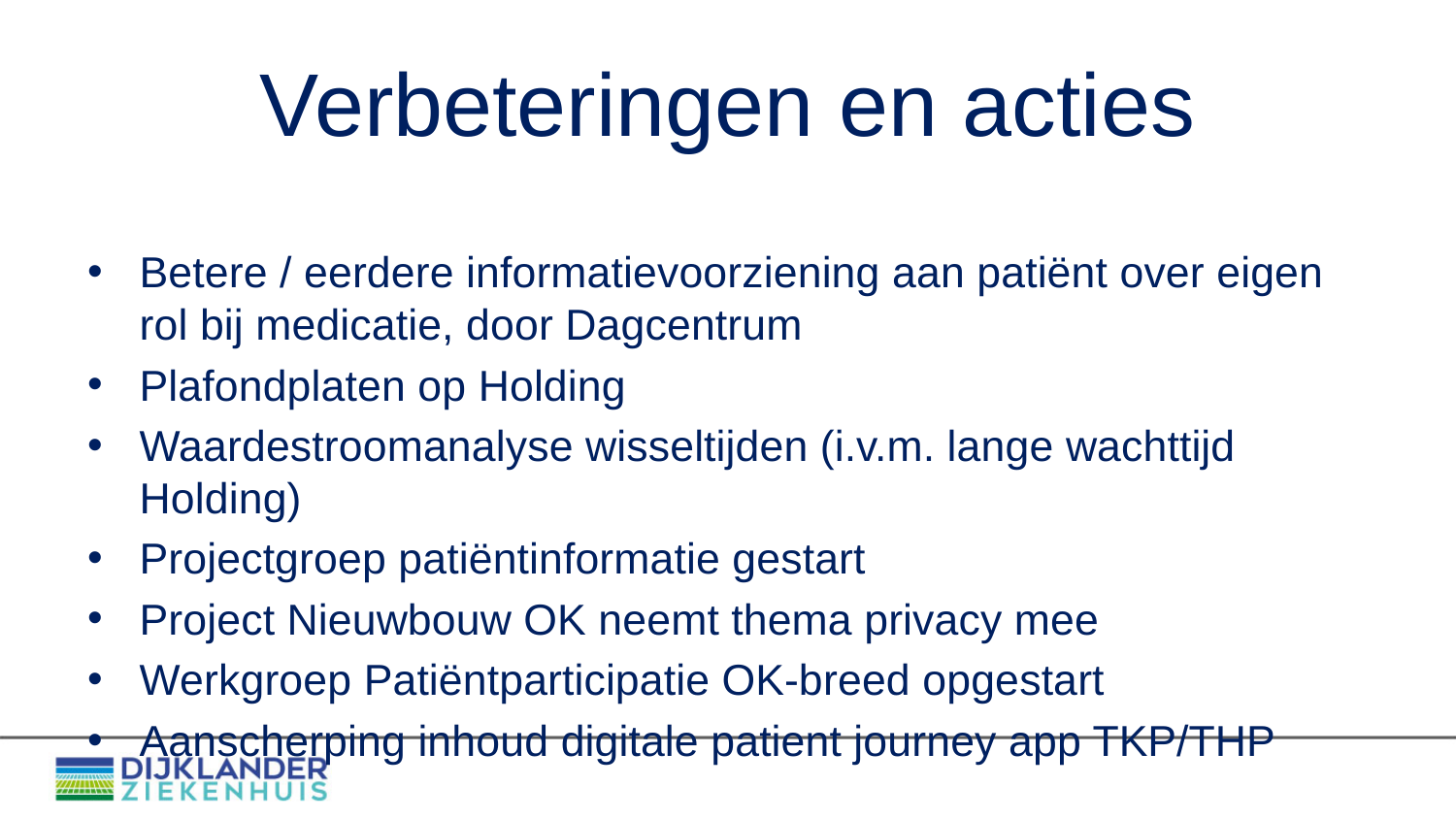

# Verbeteringen en acties
Betere / eerdere informatievoorziening aan patiënt over eigen rol bij medicatie, door Dagcentrum
Plafondplaten op Holding
Waardestroomanalyse wisseltijden (i.v.m. lange wachttijd Holding)
Projectgroep patiëntinformatie gestart
Project Nieuwbouw OK neemt thema privacy mee
Werkgroep Patiëntparticipatie OK-breed opgestart
Aanscherping inhoud digitale patient journey app TKP/THP